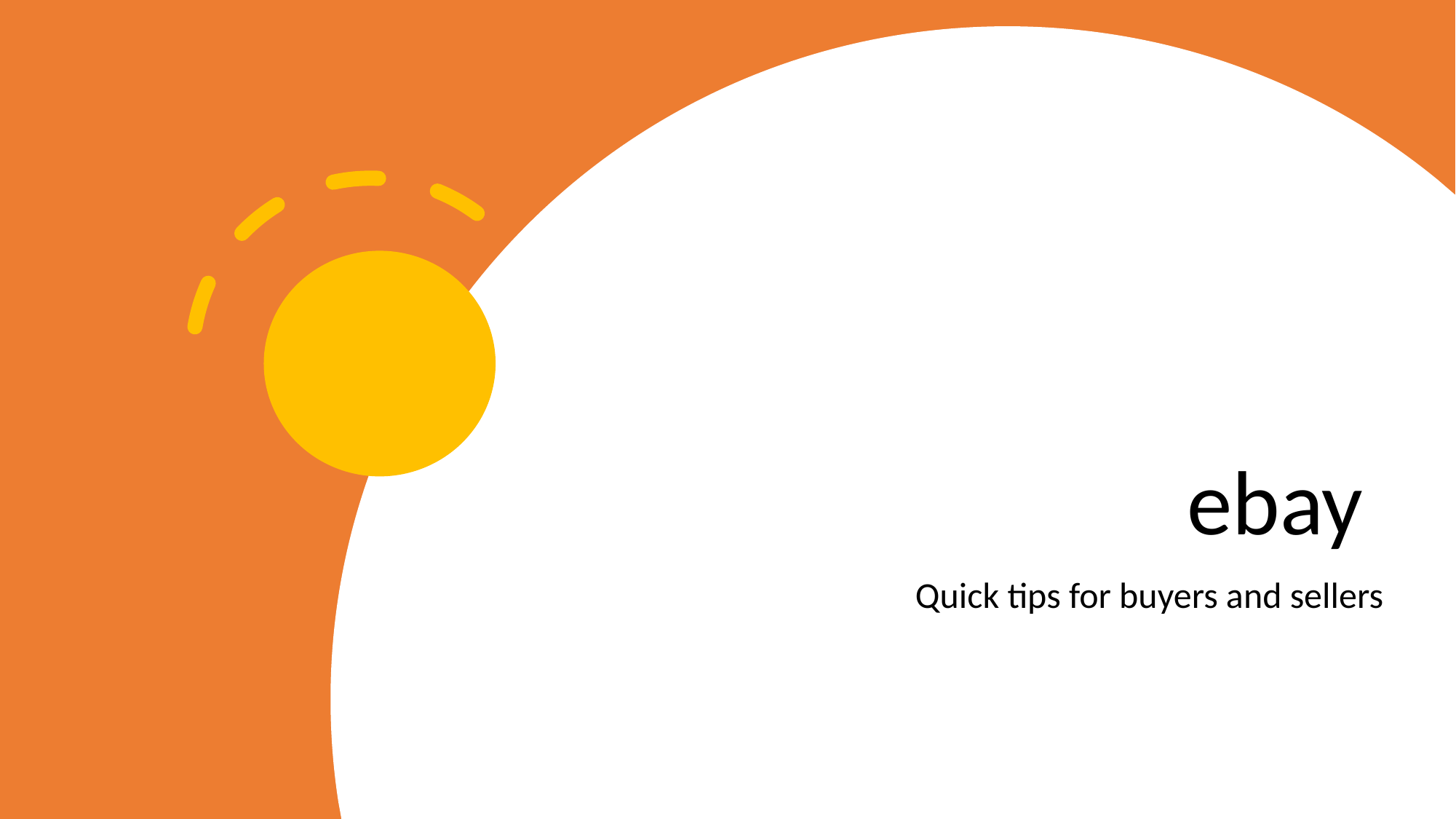

# ebay

Quick tips for buyers and sellers